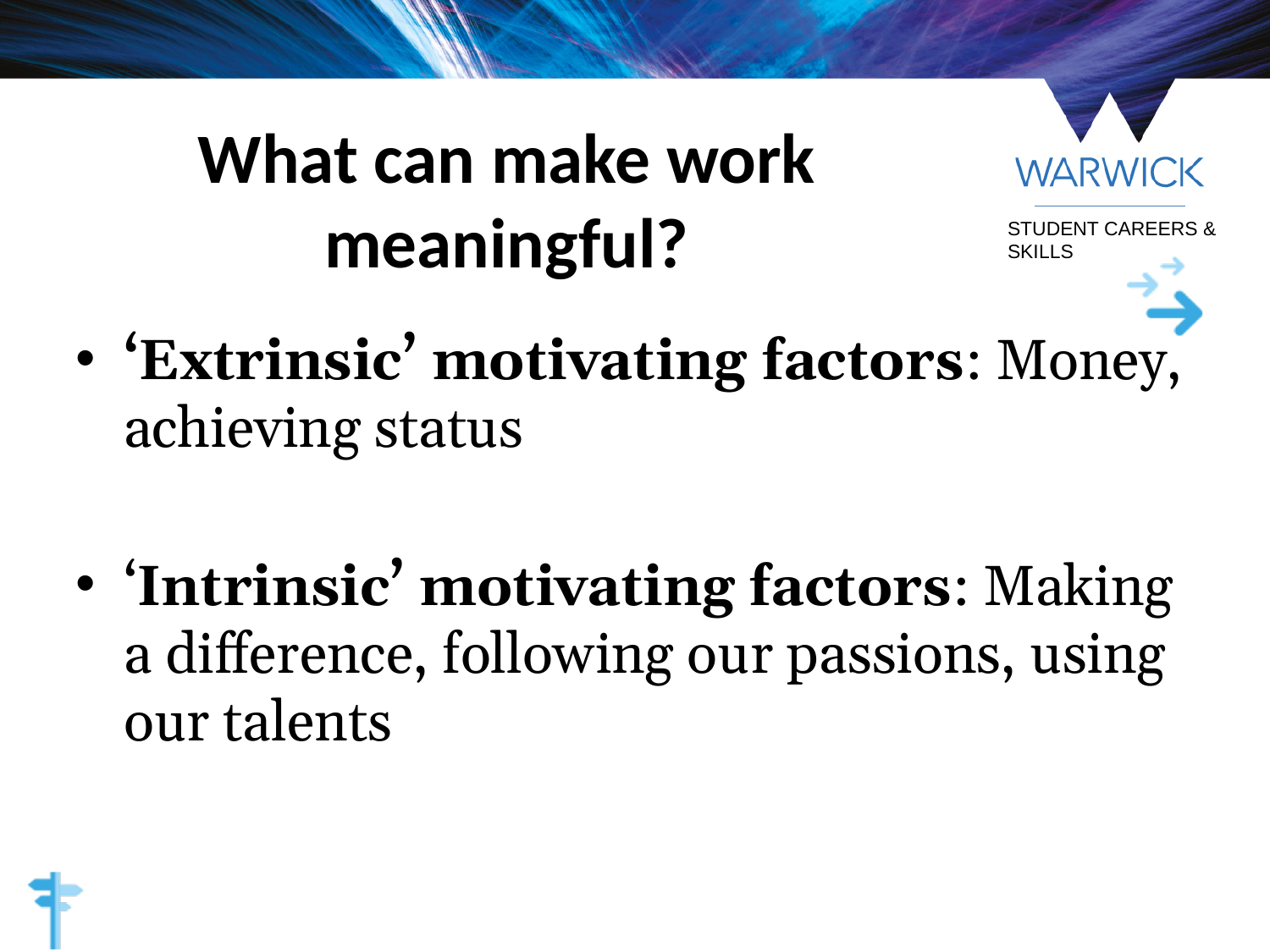

# What can make work meaningful?

‘Extrinsic’ motivating factors: Money, achieving status

‘Intrinsic’ motivating factors: Making a difference, following our passions, using our talents